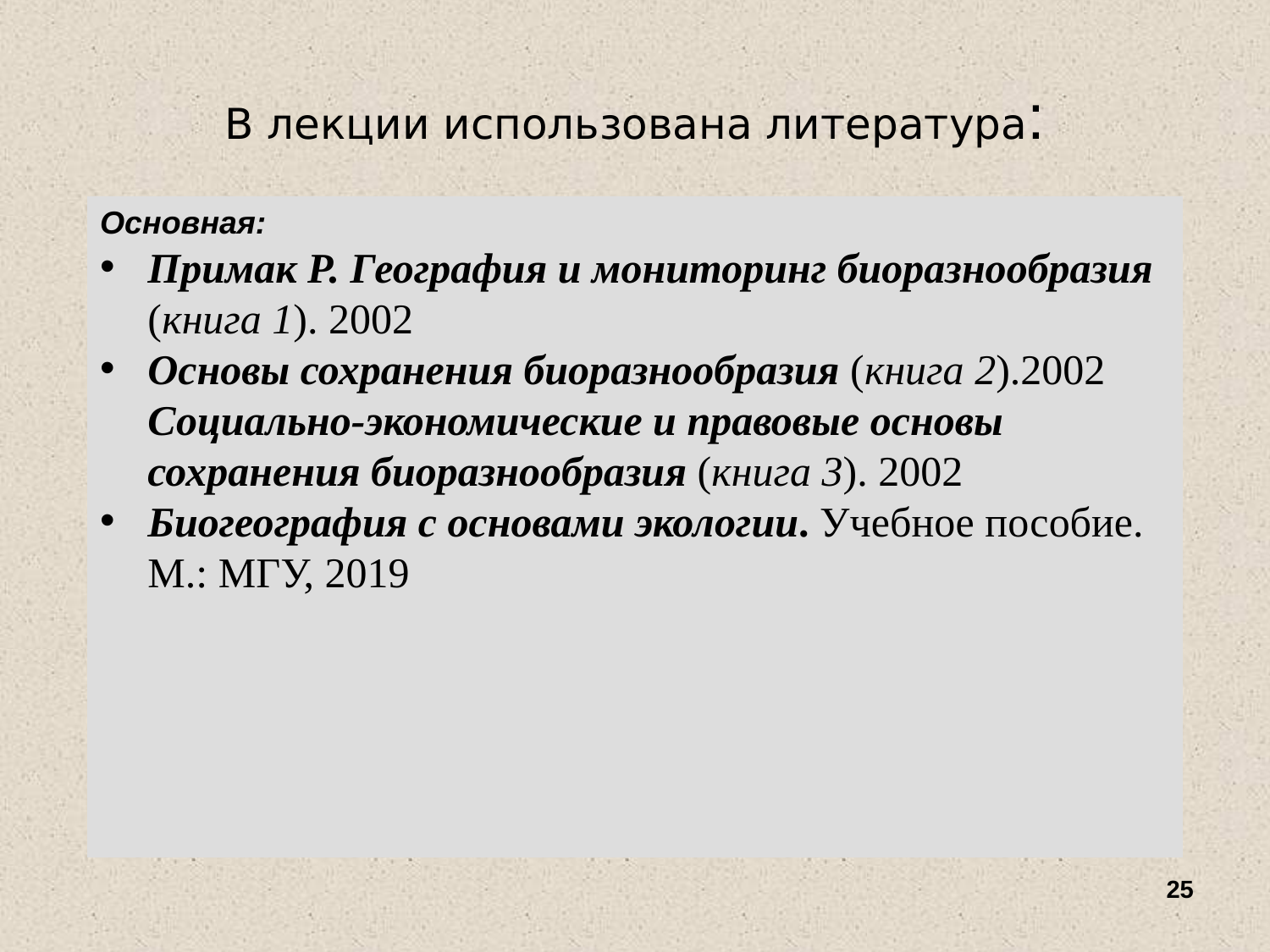

# В лекции использована литература:
Основная:
Примак Р. География и мониторинг биоразнообразия (книга 1). 2002
Основы сохранения биоразнообразия (книга 2).2002 Социально-экономические и правовые основы сохранения биоразнообразия (книга 3). 2002
Биогеография с основами экологии. Учебное пособие. М.: МГУ, 2019

25